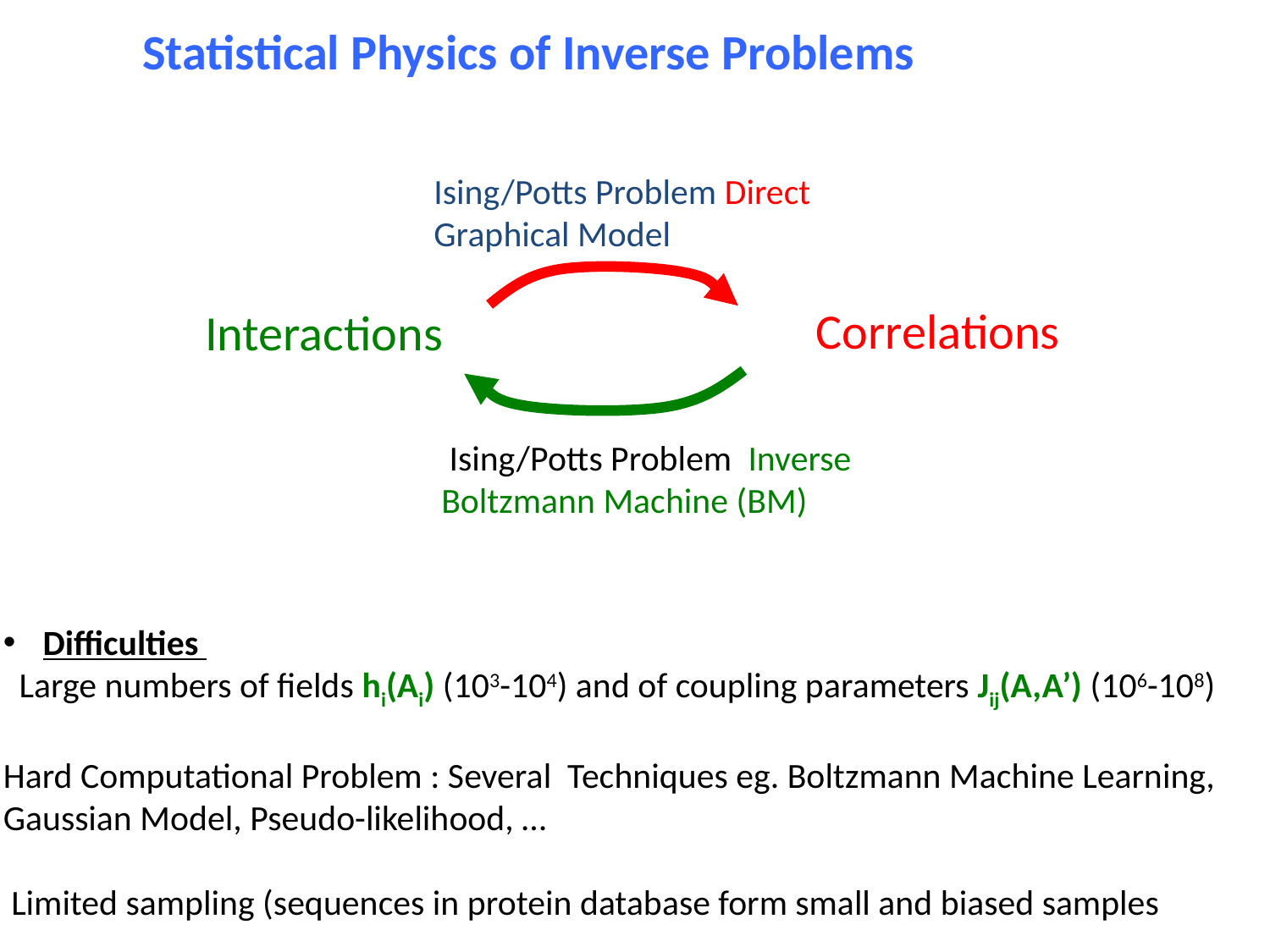

Statistical Physics of Inverse Problems
Ising/Potts Problem Direct
Graphical Model

 Correlations

Interactions

 Ising/Potts Problem  Inverse
Boltzmann Machine (BM)

Difficulties
  Large numbers of fields hi(Ai) (103-104) and of coupling parameters Jij(A,A’) (106-108)

Hard Computational Problem : Several  Techniques eg. Boltzmann Machine Learning,
Gaussian Model, Pseudo-likelihood, …

 Limited sampling (sequences in protein database form small and biased samples